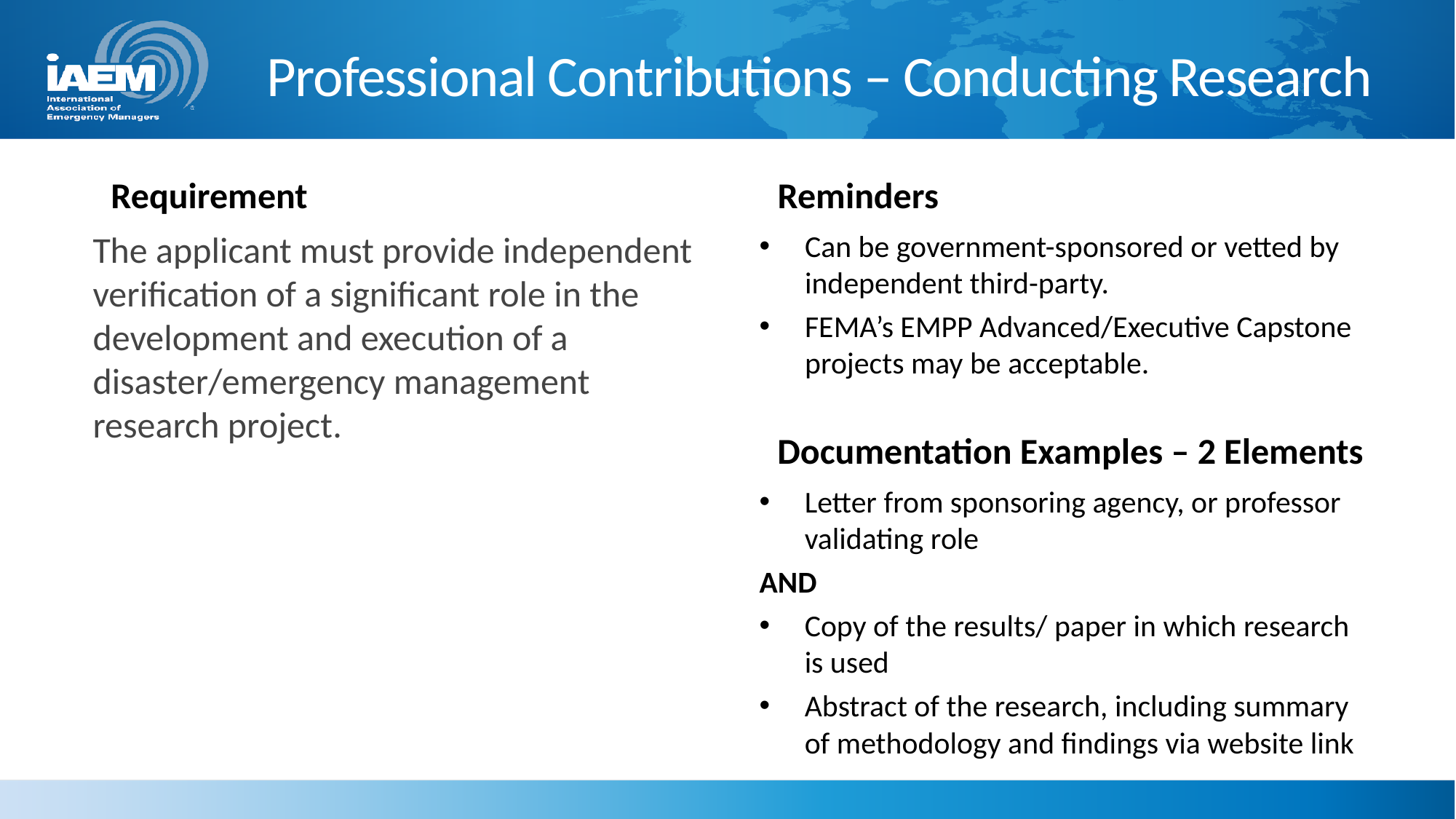

# Professional Contributions – Conducting Research
Requirement
Reminders
The applicant must provide independent verification of a significant role in the development and execution of a disaster/emergency management research project.
Can be government-sponsored or vetted by independent third-party.
FEMA’s EMPP Advanced/Executive Capstone projects may be acceptable.

Documentation Examples – 2 Elements
Letter from sponsoring agency, or professor validating role
AND
Copy of the results/ paper in which research is used
Abstract of the research, including summary of methodology and findings via website link